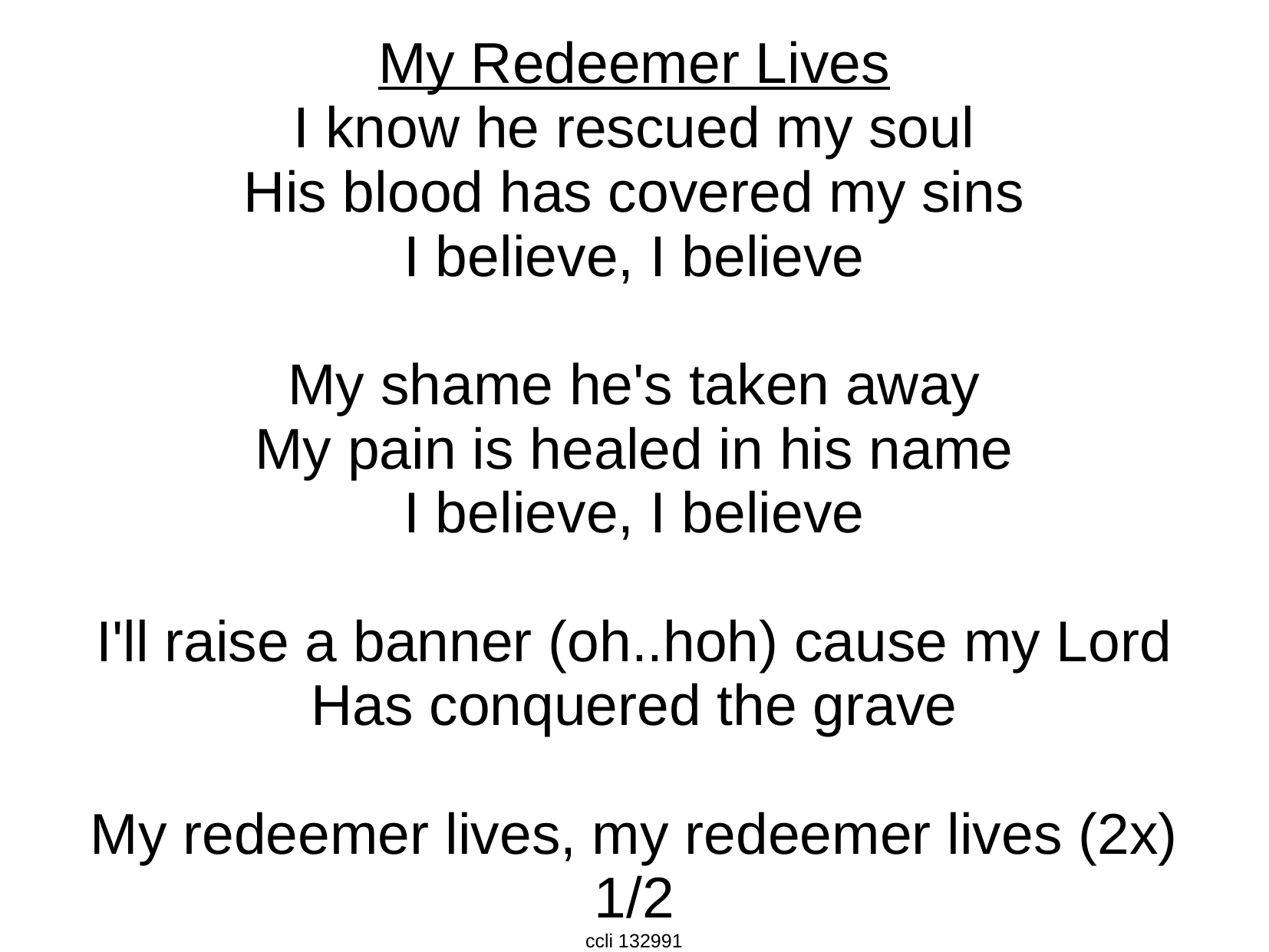

My Redeemer Lives
I know he rescued my soul
His blood has covered my sins
I believe, I believe

My shame he's taken away
My pain is healed in his name
I believe, I believe

I'll raise a banner (oh..hoh) cause my Lord
Has conquered the grave

My redeemer lives, my redeemer lives (2x)
1/2
ccli 132991